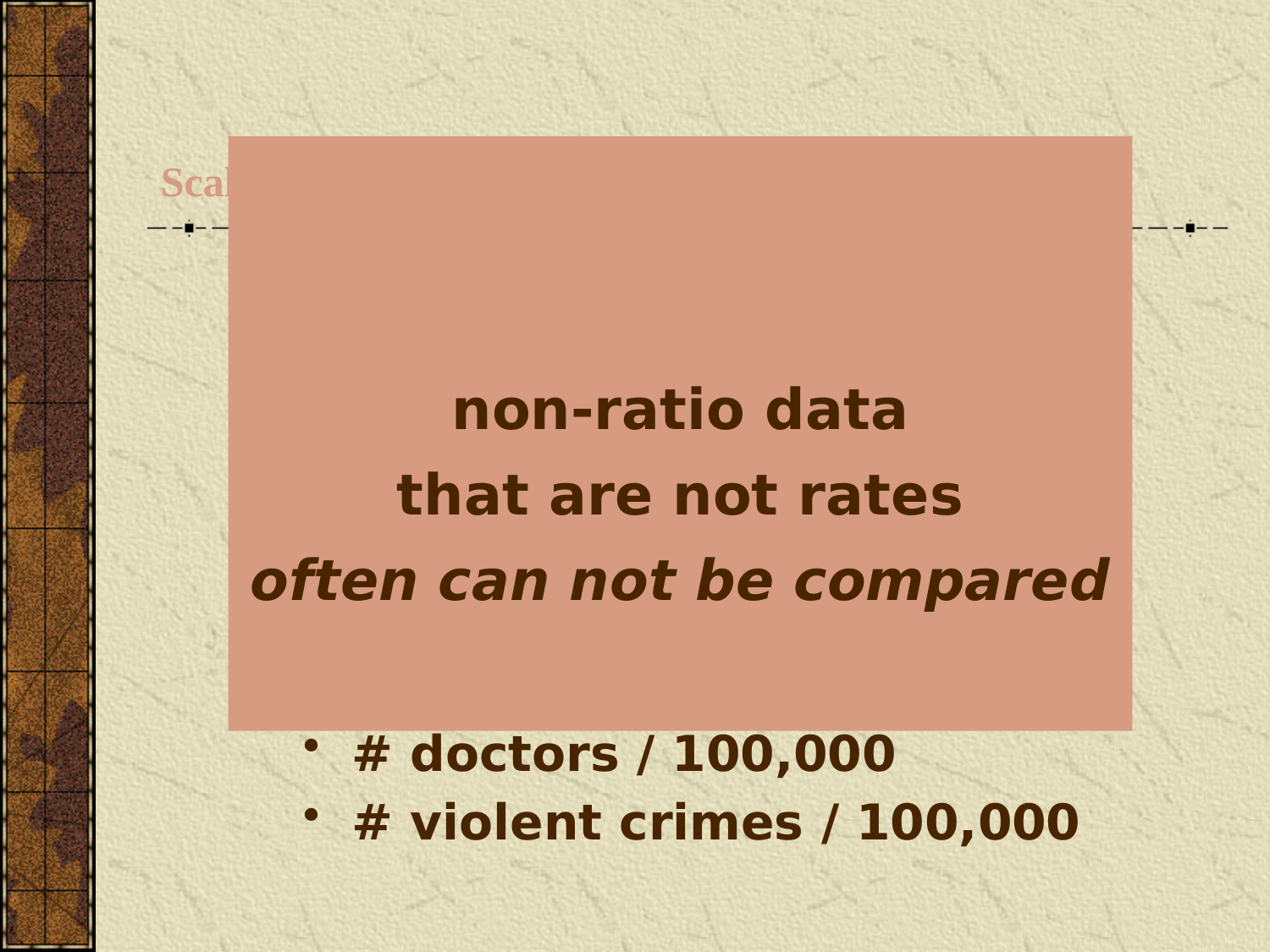

# Scaling

non-ratio data
that are not rates
often can not be compared

ratio scaling

years of education
income in dollars, Euros . . .
years spent migrating
population size
# doctors / 100,000
# violent crimes / 100,000